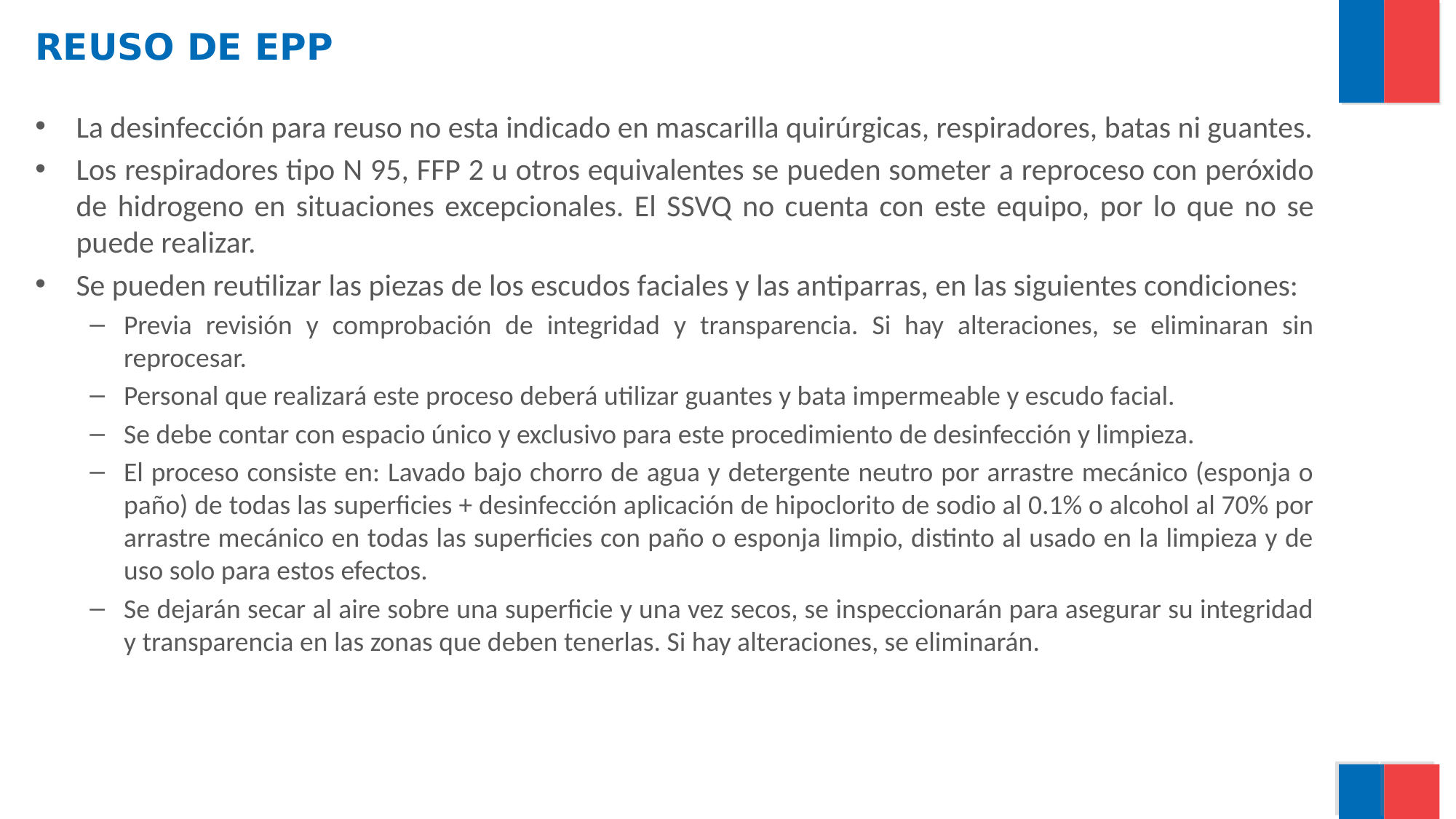

# REUSO DE EPP
La desinfección para reuso no esta indicado en mascarilla quirúrgicas, respiradores, batas ni guantes.
Los respiradores tipo N 95, FFP 2 u otros equivalentes se pueden someter a reproceso con peróxido de hidrogeno en situaciones excepcionales. El SSVQ no cuenta con este equipo, por lo que no se puede realizar.
Se pueden reutilizar las piezas de los escudos faciales y las antiparras, en las siguientes condiciones:
Previa revisión y comprobación de integridad y transparencia. Si hay alteraciones, se eliminaran sin reprocesar.
Personal que realizará este proceso deberá utilizar guantes y bata impermeable y escudo facial.
Se debe contar con espacio único y exclusivo para este procedimiento de desinfección y limpieza.
El proceso consiste en: Lavado bajo chorro de agua y detergente neutro por arrastre mecánico (esponja o paño) de todas las superficies + desinfección aplicación de hipoclorito de sodio al 0.1% o alcohol al 70% por arrastre mecánico en todas las superficies con paño o esponja limpio, distinto al usado en la limpieza y de uso solo para estos efectos.
Se dejarán secar al aire sobre una superficie y una vez secos, se inspeccionarán para asegurar su integridad y transparencia en las zonas que deben tenerlas. Si hay alteraciones, se eliminarán.